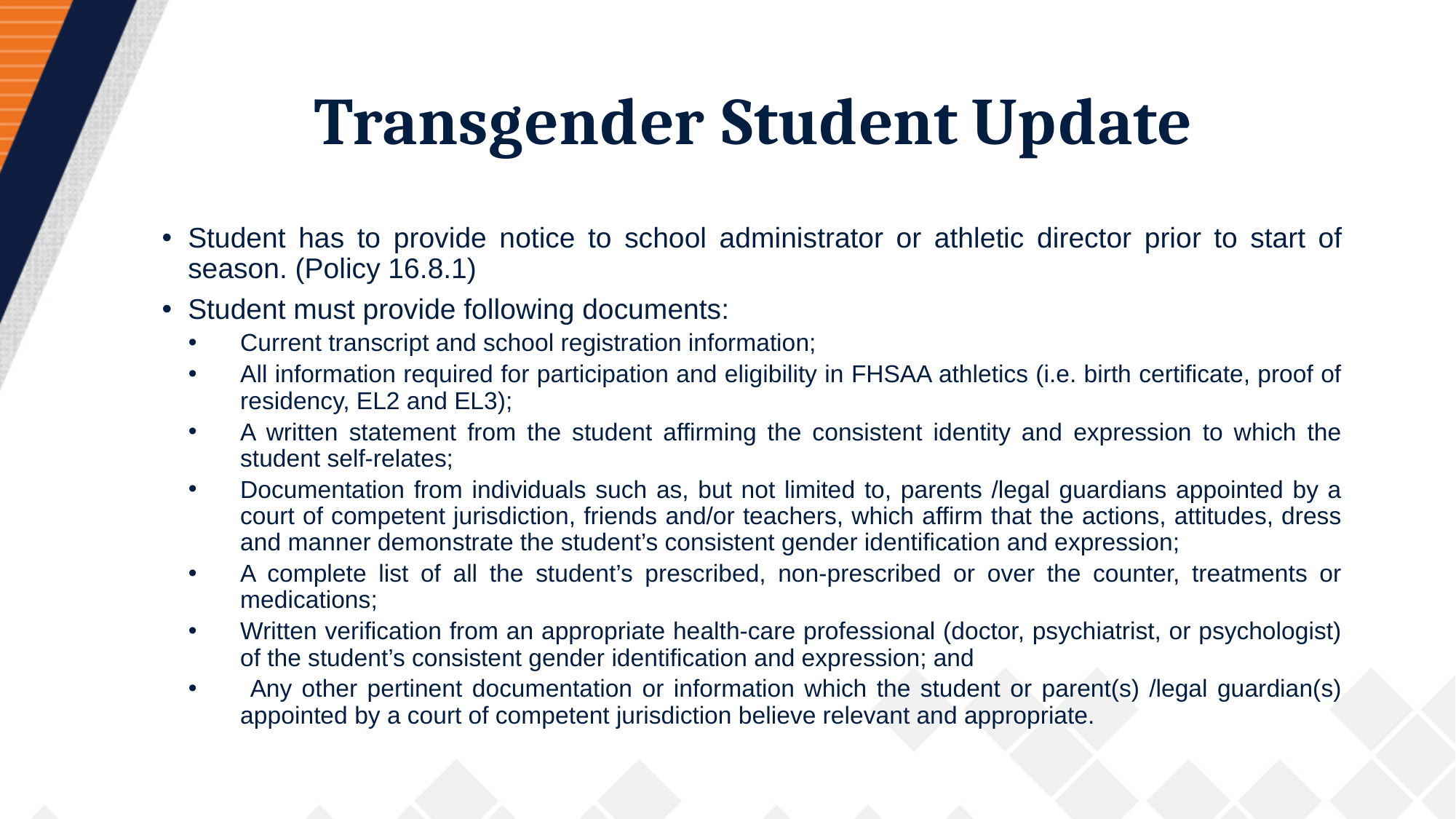

# Transgender Student Update
Student has to provide notice to school administrator or athletic director prior to start of season. (Policy 16.8.1)
Student must provide following documents:
Current transcript and school registration information;
All information required for participation and eligibility in FHSAA athletics (i.e. birth certificate, proof of residency, EL2 and EL3);
A written statement from the student affirming the consistent identity and expression to which the student self-relates;
Documentation from individuals such as, but not limited to, parents /legal guardians appointed by a court of competent jurisdiction, friends and/or teachers, which affirm that the actions, attitudes, dress and manner demonstrate the student’s consistent gender identification and expression;
A complete list of all the student’s prescribed, non-prescribed or over the counter, treatments or medications;
Written verification from an appropriate health-care professional (doctor, psychiatrist, or psychologist) of the student’s consistent gender identification and expression; and
 Any other pertinent documentation or information which the student or parent(s) /legal guardian(s) appointed by a court of competent jurisdiction believe relevant and appropriate.